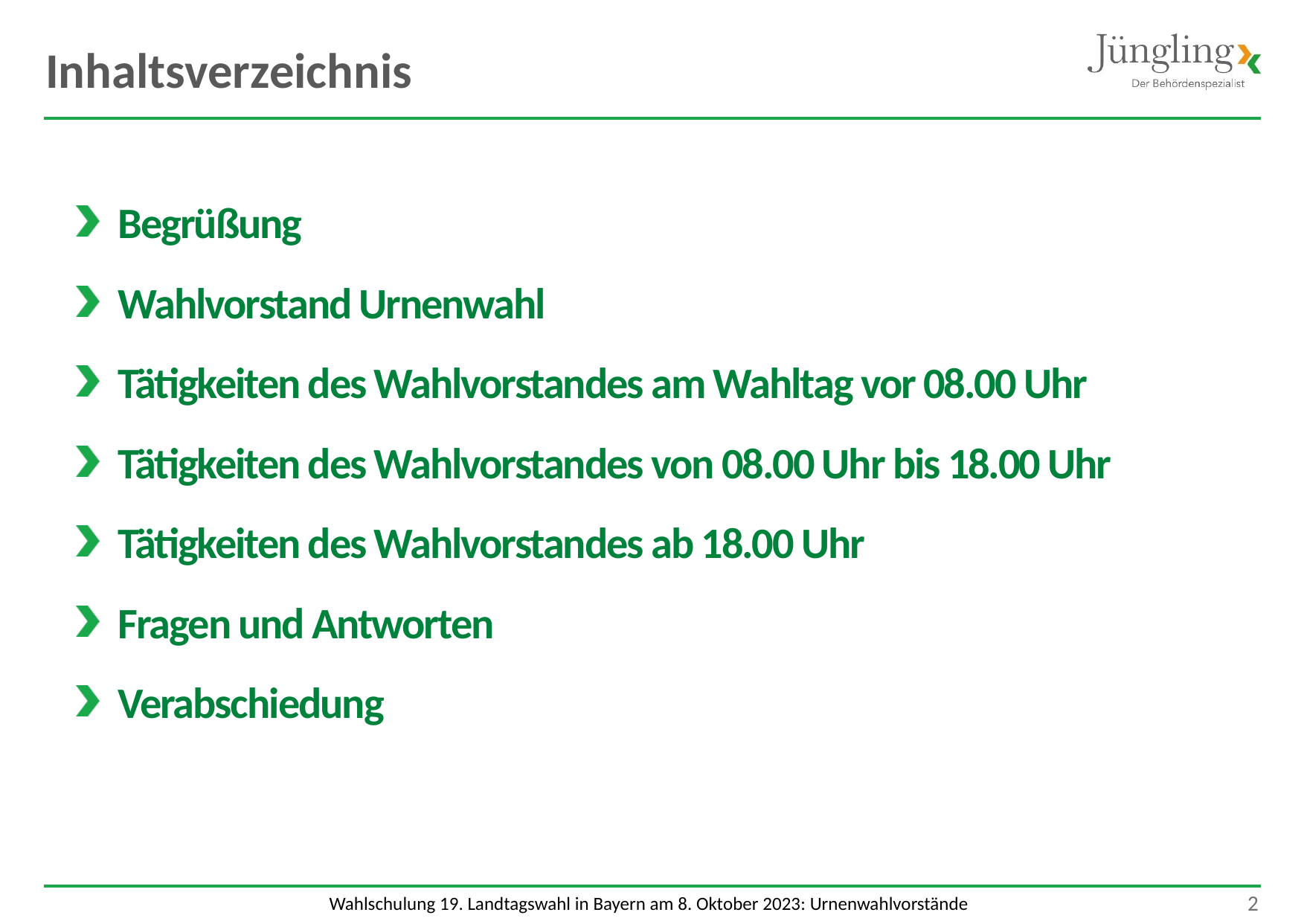

# Inhaltsverzeichnis

Begrüßung
Wahlvorstand Urnenwahl
Tätigkeiten des Wahlvorstandes am Wahltag vor 08.00 Uhr
Tätigkeiten des Wahlvorstandes von 08.00 Uhr bis 18.00 Uhr
Tätigkeiten des Wahlvorstandes ab 18.00 Uhr
Fragen und Antworten
Verabschiedung
     2